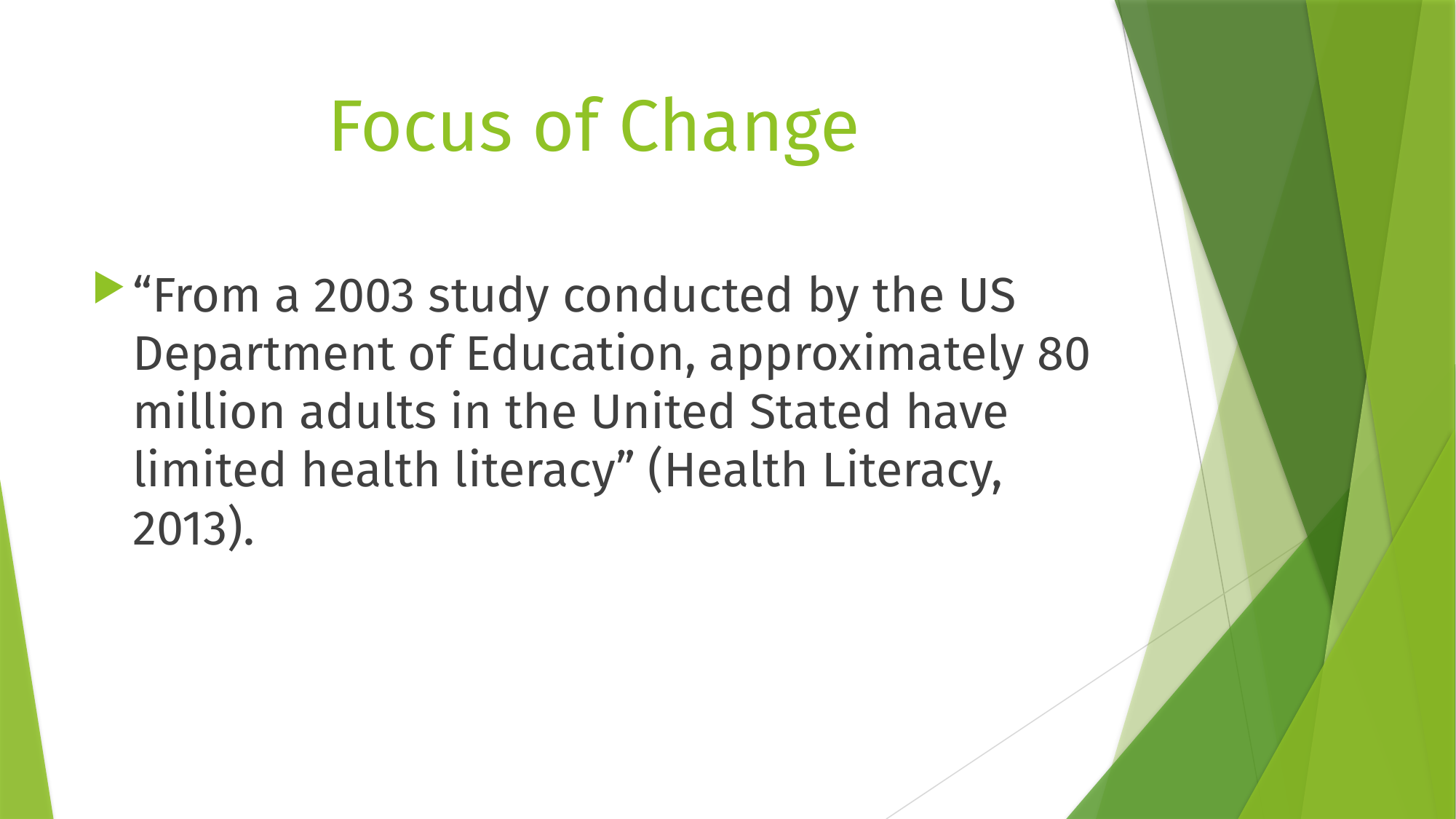

# Focus of Change
“From a 2003 study conducted by the US Department of Education, approximately 80 million adults in the United Stated have limited health literacy” (Health Literacy, 2013).